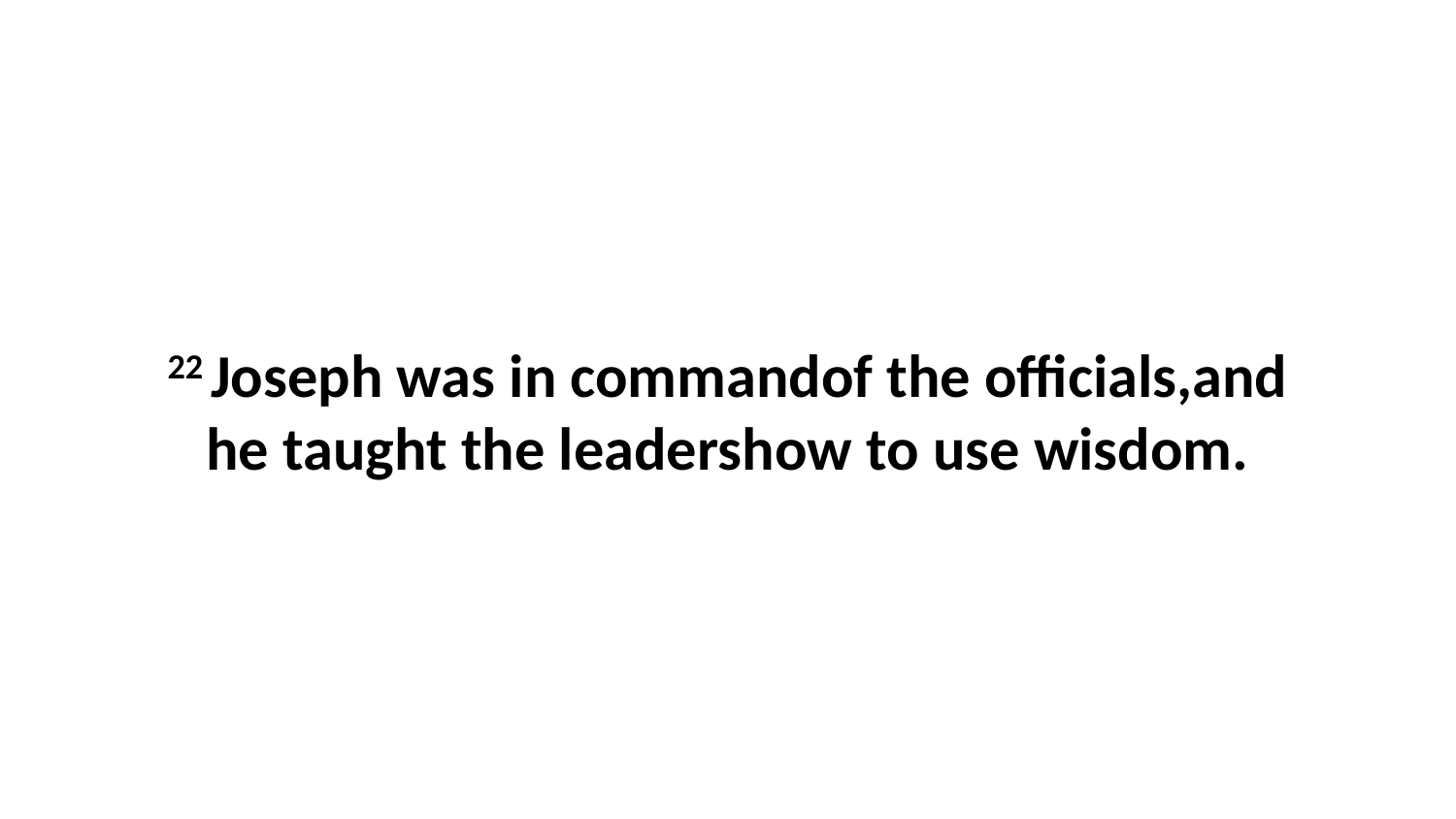

22 Joseph was in commandof the officials,and he taught the leadershow to use wisdom.